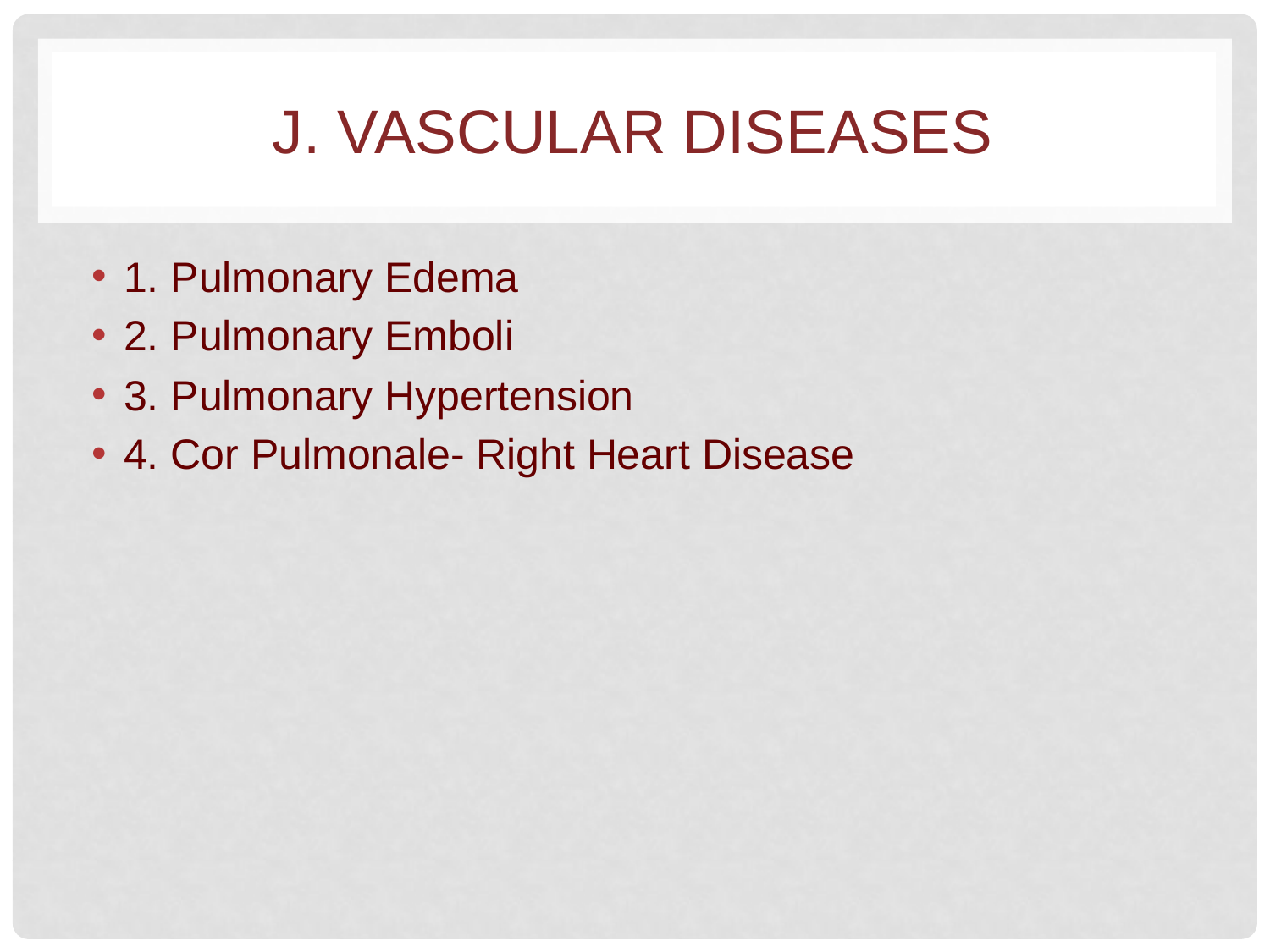

# J. VASCULAR DISEASES
1. Pulmonary Edema
2. Pulmonary Emboli
3. Pulmonary Hypertension
4. Cor Pulmonale- Right Heart Disease